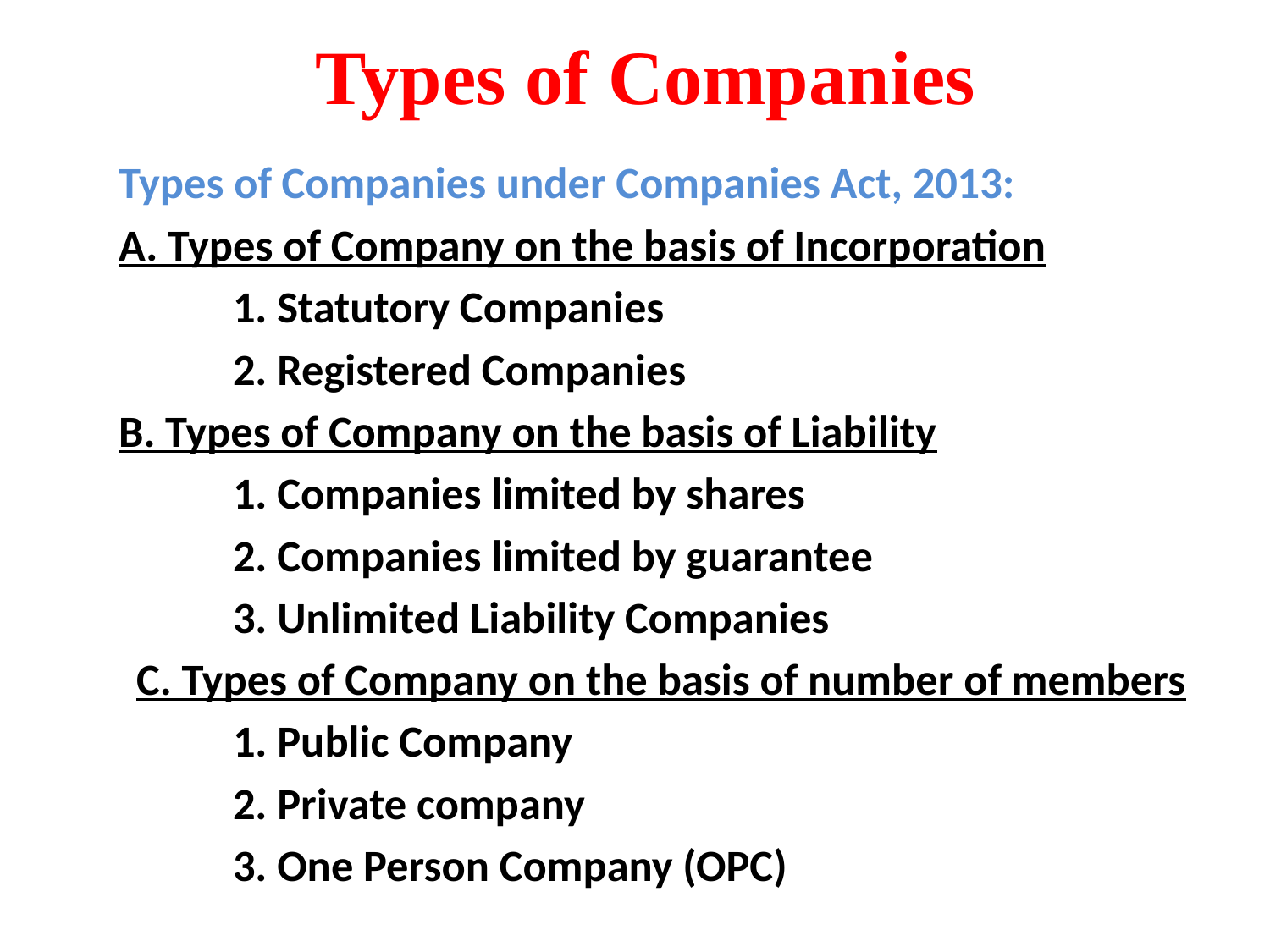

# Types of Companies
Types of Companies under Companies Act, 2013:
A. Types of Company on the basis of Incorporation
	1. Statutory Companies
	2. Registered Companies
B. Types of Company on the basis of Liability
	1. Companies limited by shares
	2. Companies limited by guarantee
	3. Unlimited Liability Companies
C. Types of Company on the basis of number of members
	1. Public Company
	2. Private company
	3. One Person Company (OPC)